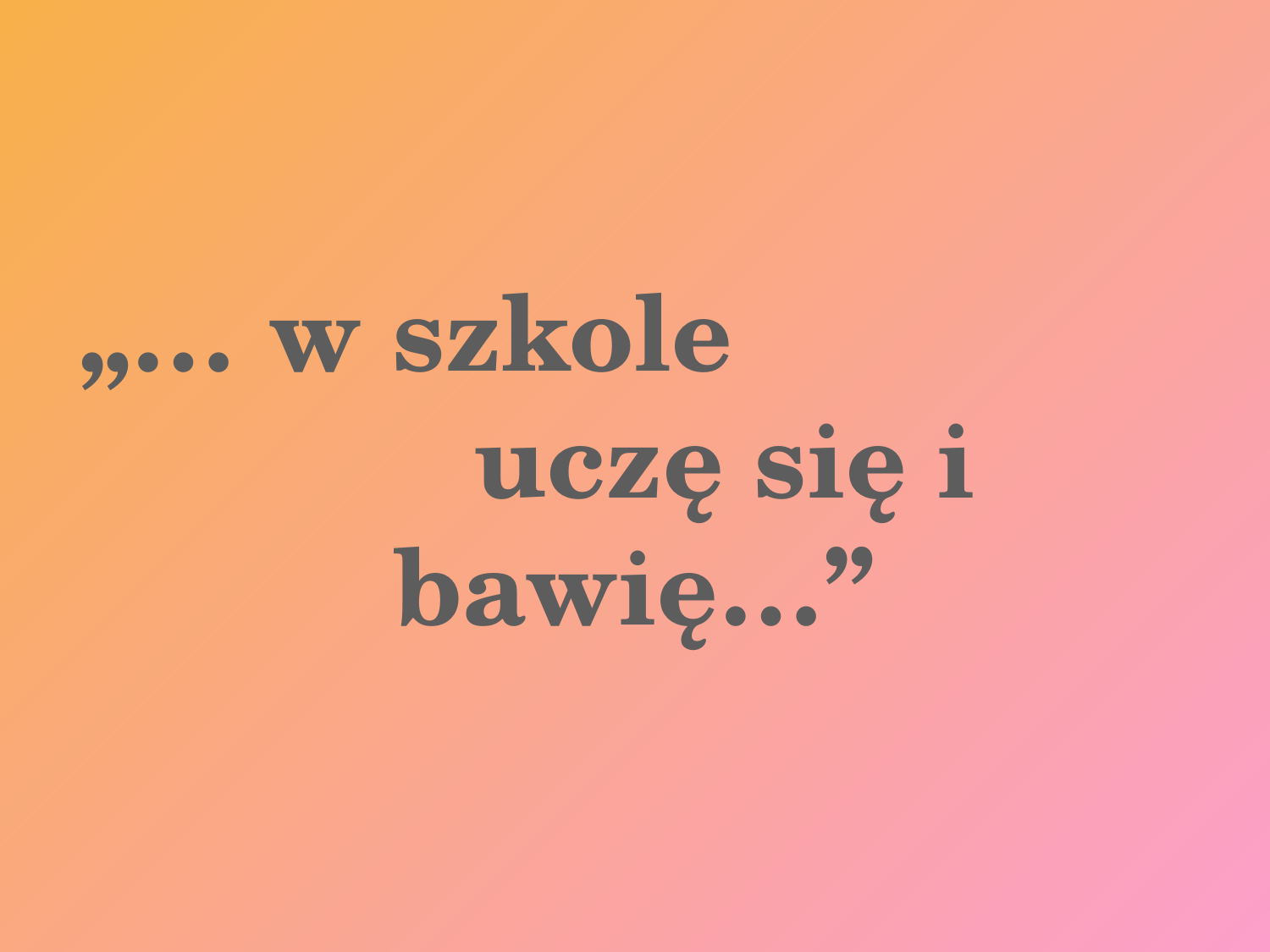

„… w szkole                      uczę się i bawię…”